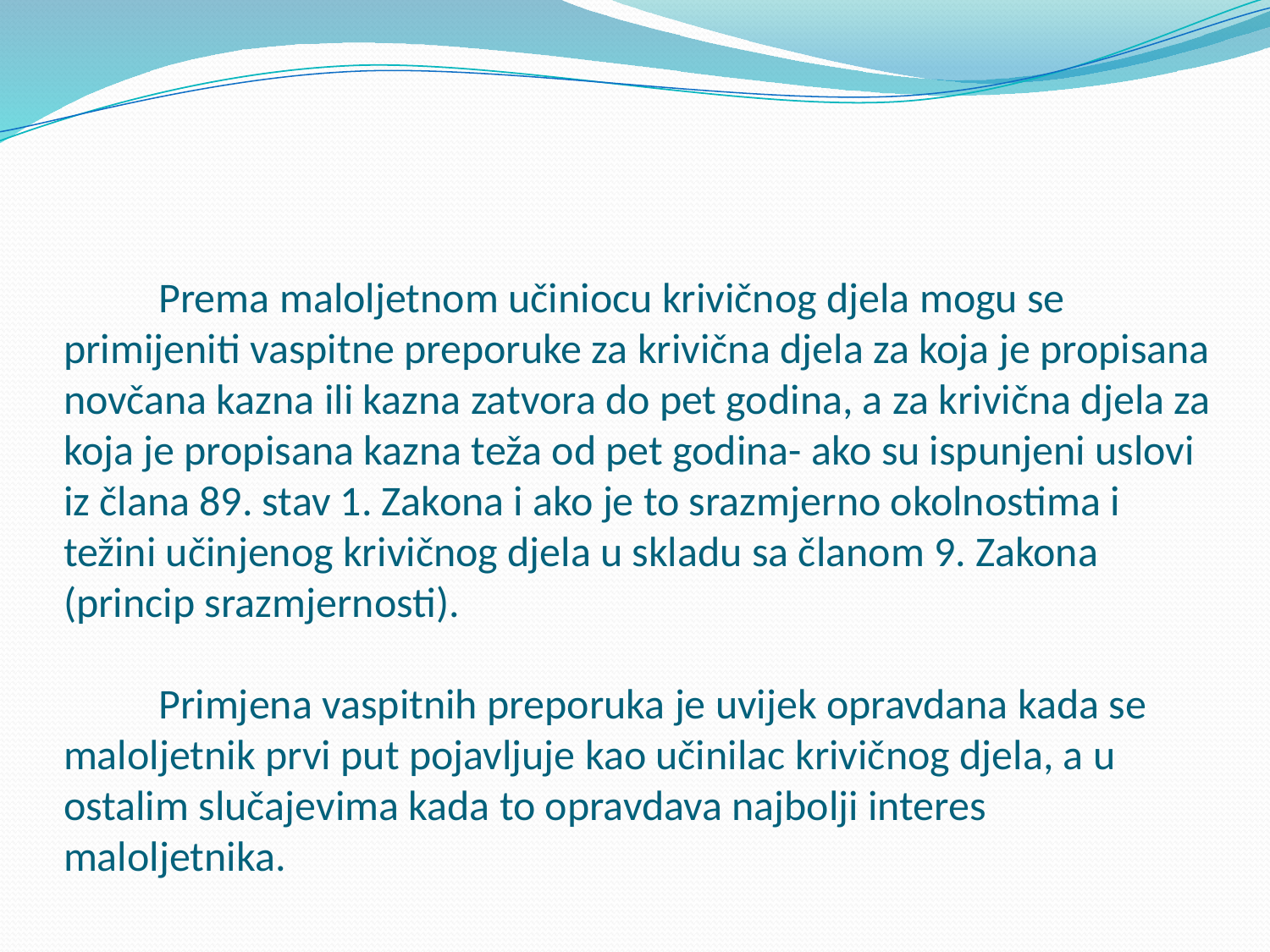

# Prema malolјetnom učiniocu krivičnog djela mogu se primijeniti vaspitne preporuke za krivična djela za koja je propisana novčana kazna ili kazna zatvora do pet godina, a za krivična djela za koja je propisana kazna teža od pet godina- ako su ispunjeni uslovi iz člana 89. stav 1. Zakona i ako je to srazmjerno okolnostima i težini učinjenog krivičnog djela u skladu sa članom 9. Zakona (princip srazmjernosti). Primjena vaspitnih preporuka je uvijek opravdana kada se malolјetnik prvi put pojavlјuje kao učinilac krivičnog djela, a u ostalim slučajevima kada to opravdava najbolјi interes malolјetnika.